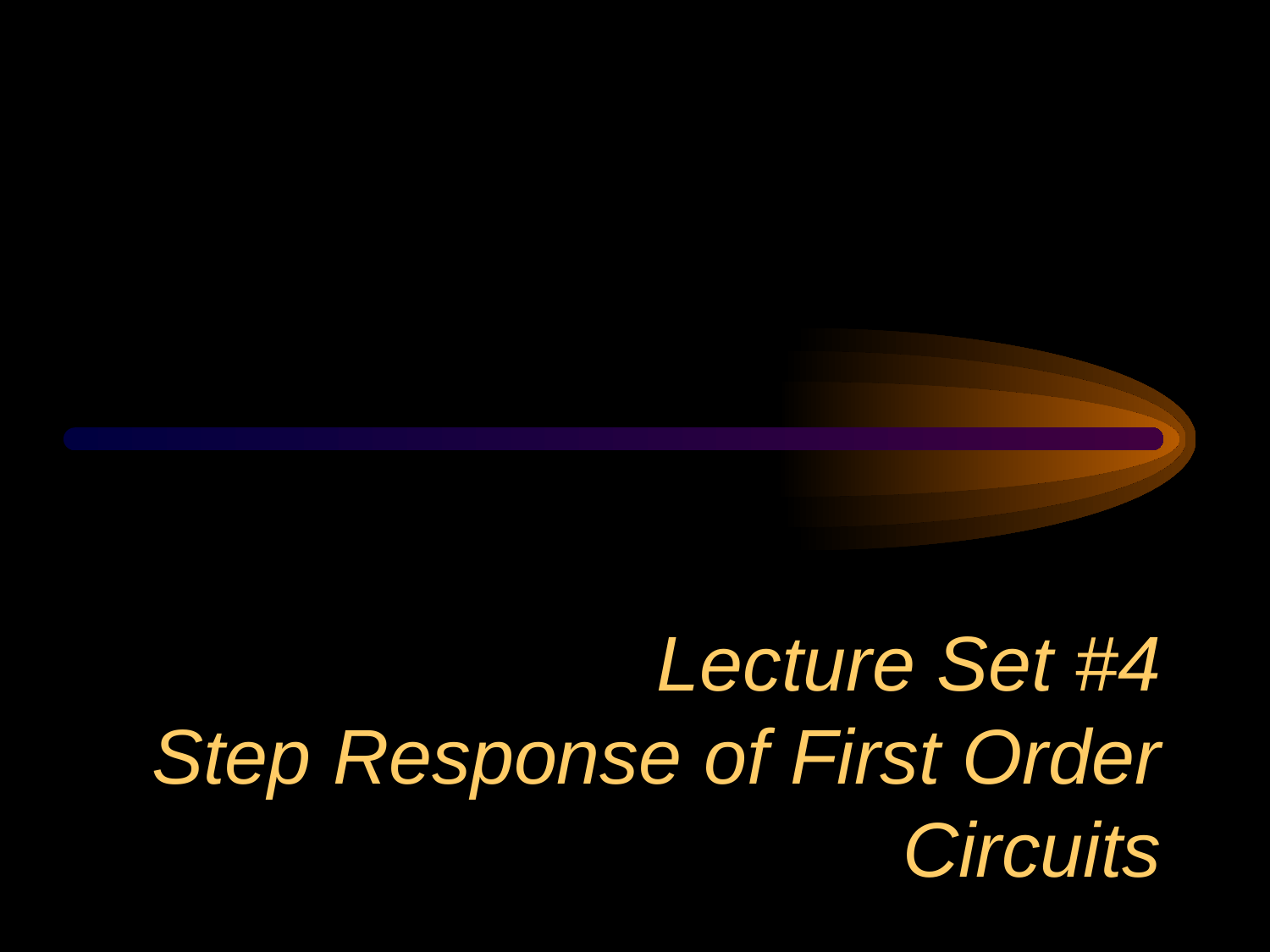

# Lecture Set #4 Step Response of First Order Circuits